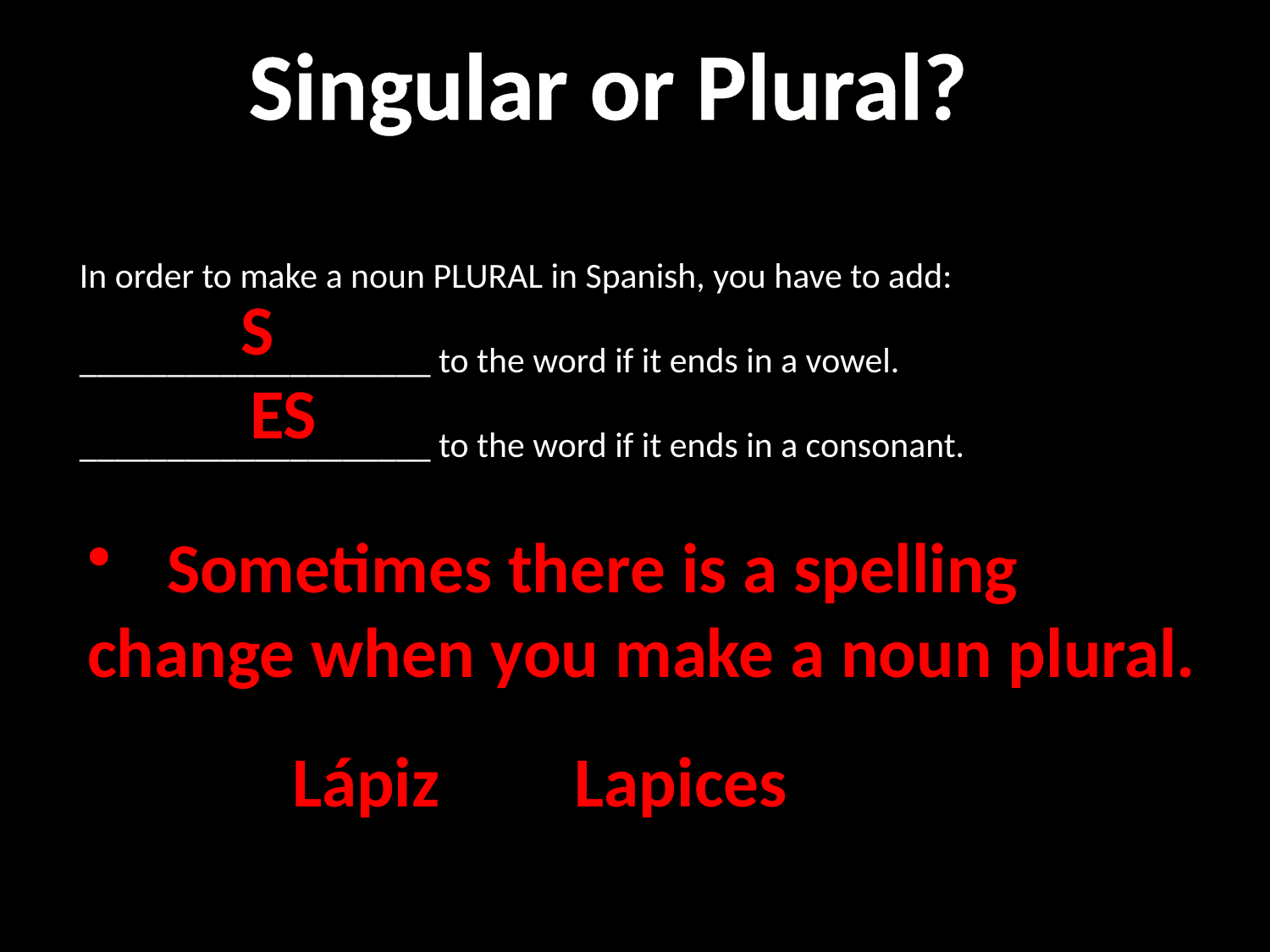

Singular or Plural?
In order to make a noun PLURAL in Spanish, you have to add:

____________________ to the word if it ends in a vowel.

____________________ to the word if it ends in a consonant.

S
ES
Sometimes there is a spelling
change when you make a noun plural.
Lápiz
Lapices